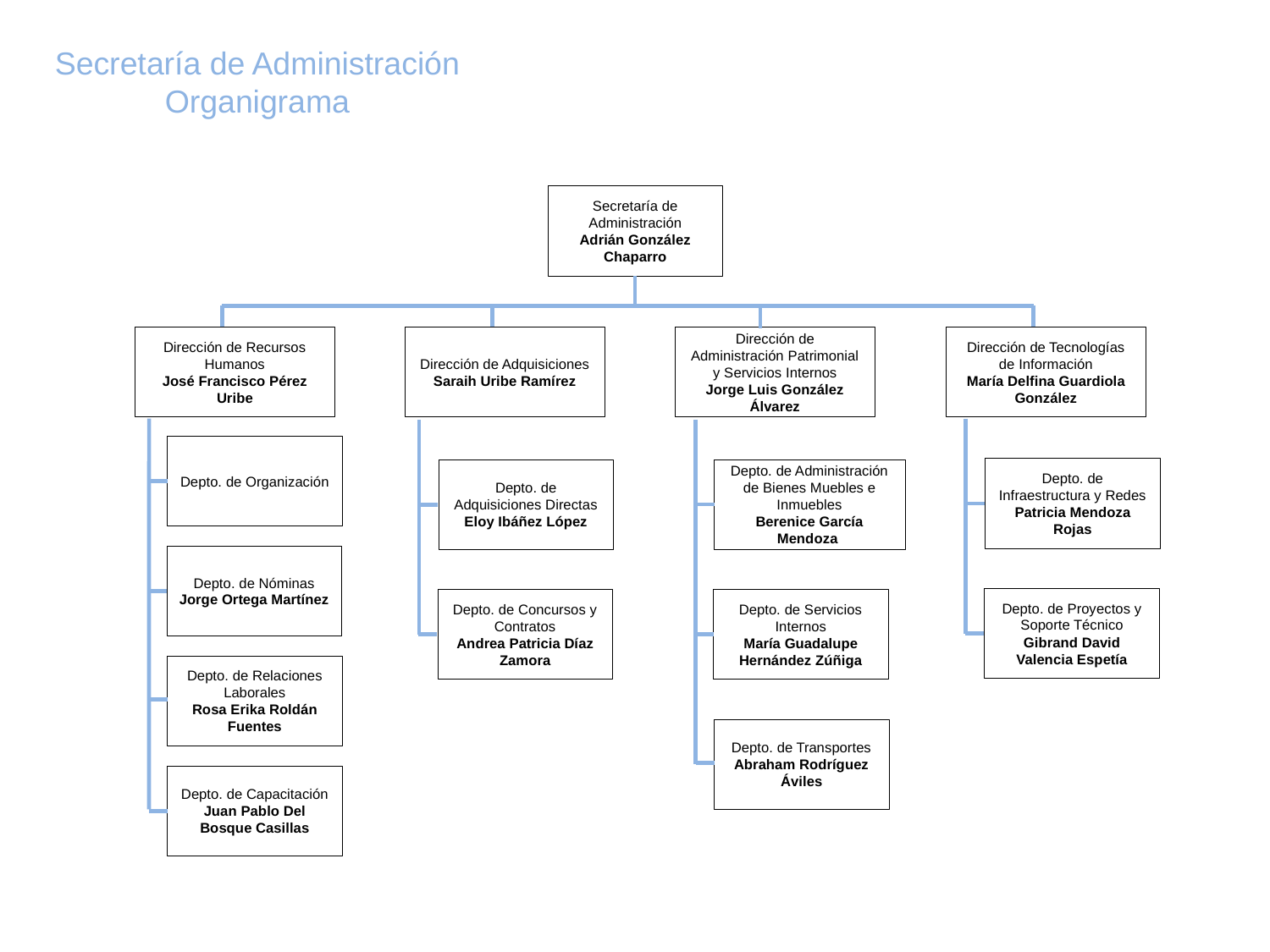

Secretaría de Administración
Organigrama
Secretaría de Administración
Adrián González Chaparro
Dirección de Recursos Humanos
José Francisco Pérez Uribe
Dirección de Adquisiciones
Saraih Uribe Ramírez
Dirección de Administración Patrimonial y Servicios Internos
Jorge Luis González Álvarez
Dirección de Tecnologías de Información
María Delfina Guardiola González
Depto. de Organización
Depto. de Infraestructura y Redes
Patricia Mendoza Rojas
Depto. de Adquisiciones Directas
Eloy Ibáñez López
Depto. de Administración de Bienes Muebles e Inmuebles
Berenice García Mendoza
Depto. de Nóminas
Jorge Ortega Martínez
Depto. de Proyectos y Soporte Técnico
Gibrand David Valencia Espetía
Depto. de Concursos y Contratos
Andrea Patricia Díaz Zamora
Depto. de Servicios Internos
María Guadalupe Hernández Zúñiga
Depto. de Relaciones Laborales
Rosa Erika Roldán Fuentes
Depto. de Transportes
Abraham Rodríguez Áviles
Depto. de Capacitación
Juan Pablo Del Bosque Casillas